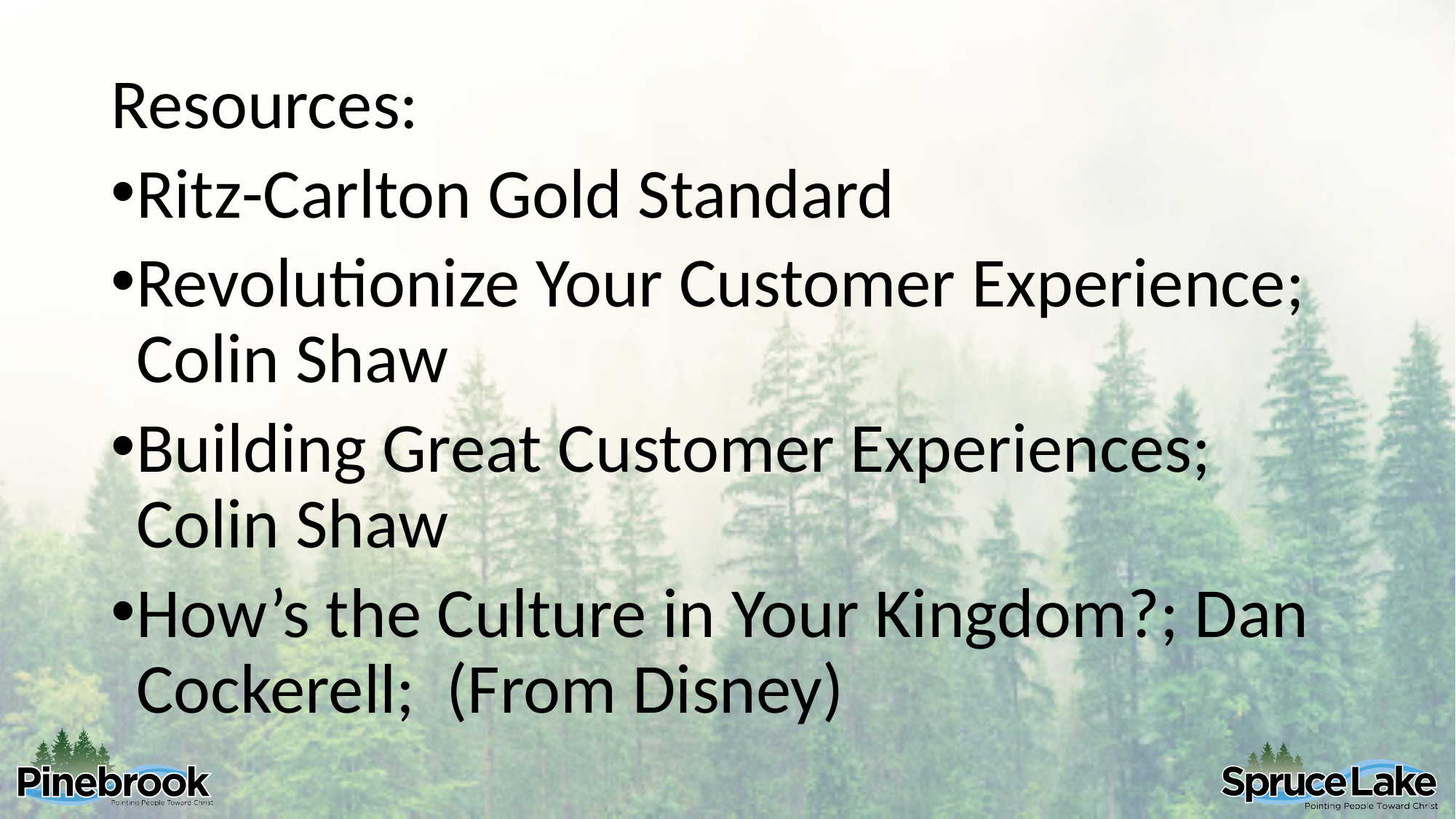

Resources:
Ritz-Carlton Gold Standard
Revolutionize Your Customer Experience; Colin Shaw
Building Great Customer Experiences; Colin Shaw
How’s the Culture in Your Kingdom?; Dan Cockerell;  (From Disney)